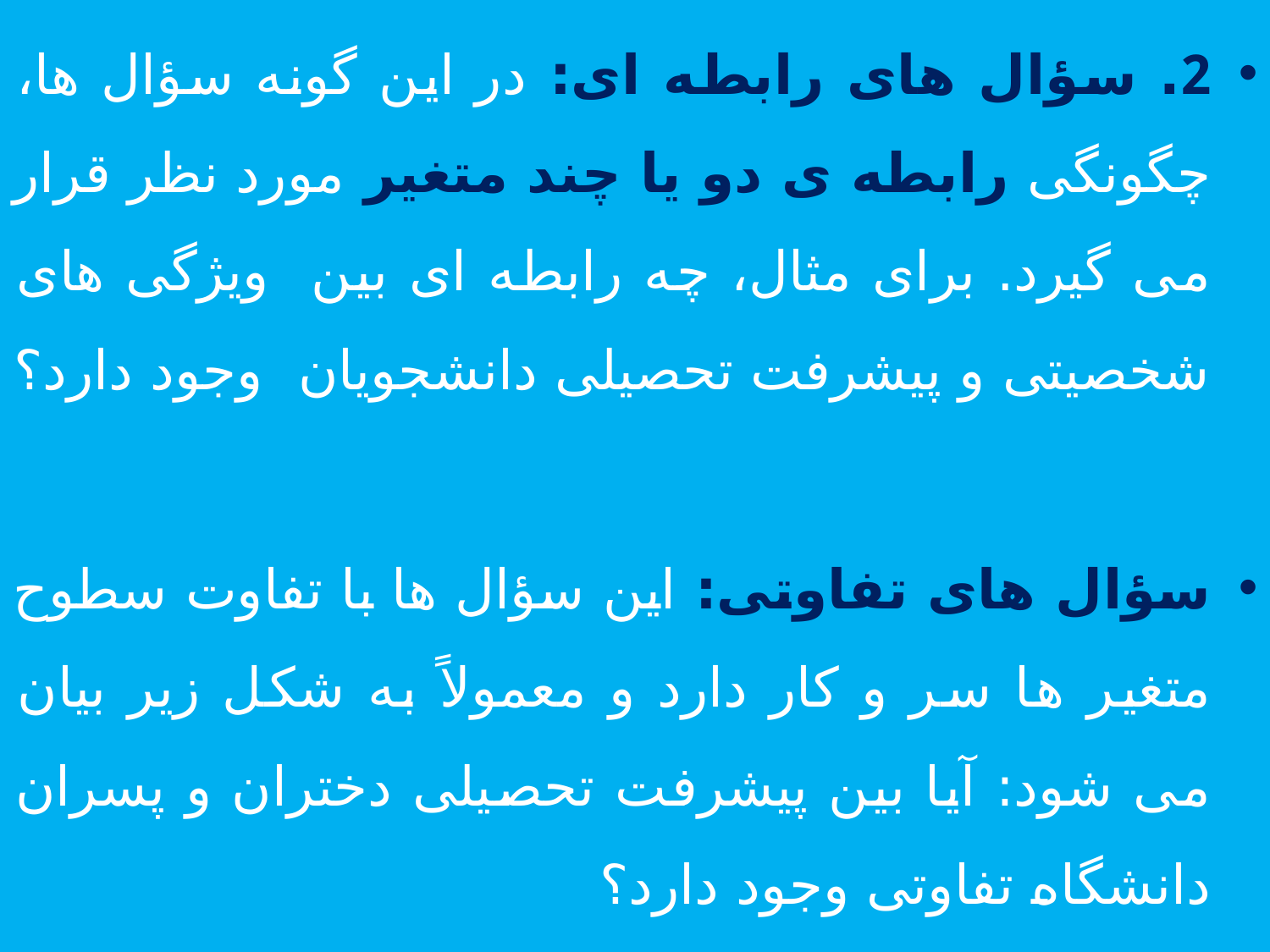

2. سؤال های رابطه ای: در این گونه سؤال ها، چگونگی رابطه ی دو یا چند متغیر مورد نظر قرار می گیرد. برای مثال، چه رابطه ای بین  ویژگی های شخصیتی و پیشرفت تحصیلی دانشجویان  وجود دارد؟

سؤال های تفاوتی: این سؤال ها با تفاوت سطوح متغیر ها سر و کار دارد و معمولاً به شکل زیر بیان می شود: آیا بین پیشرفت تحصیلی دختران و پسران دانشگاه تفاوتی وجود دارد؟